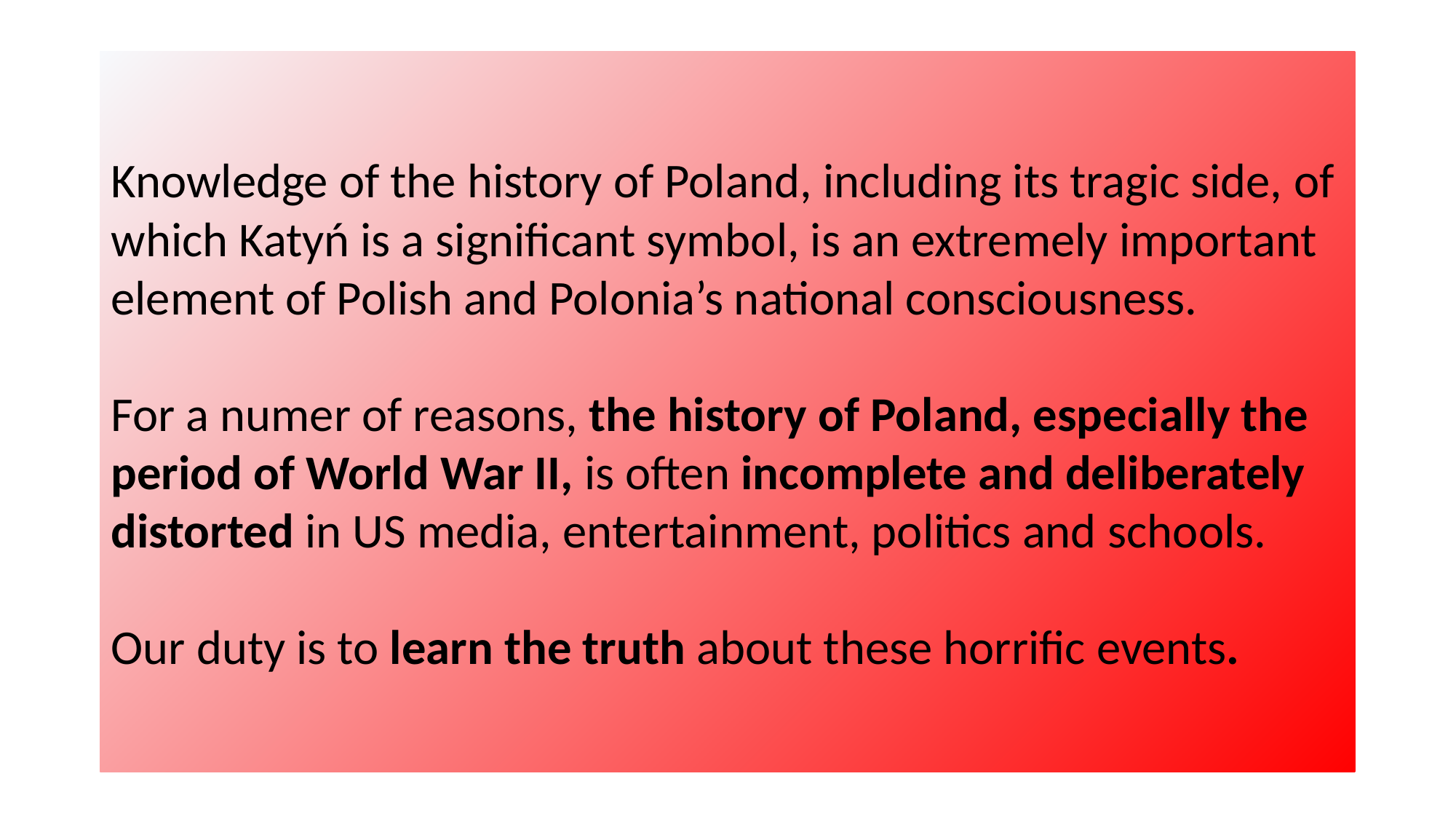

# Knowledge of the history of Poland, including its tragic side, of which Katyń is a significant symbol, is an extremely important element of Polish and Polonia’s national consciousness. For a numer of reasons, the history of Poland, especially the period of World War II, is often incomplete and deliberately distorted in US media, entertainment, politics and schools. Our duty is to learn the truth about these horrific events.